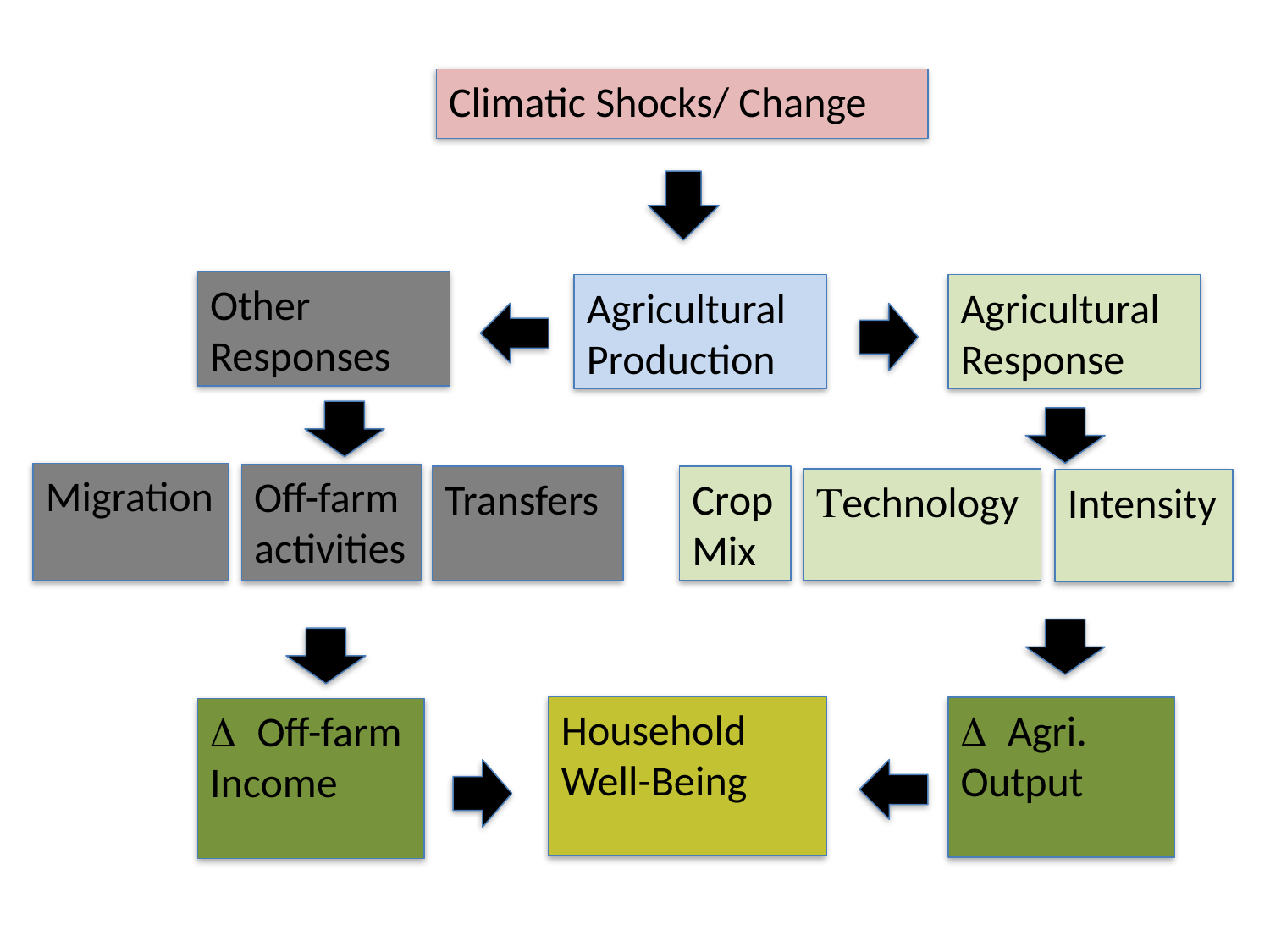

Climatic Shocks/ Change

Other Responses
Agricultural Production
Agricultural Response

Migration
Off-farm activities
Crop Mix
Transfers
Τechnology
Intensity

Household
Well-Being
Δ Agri. Output
Δ Off-farm Income